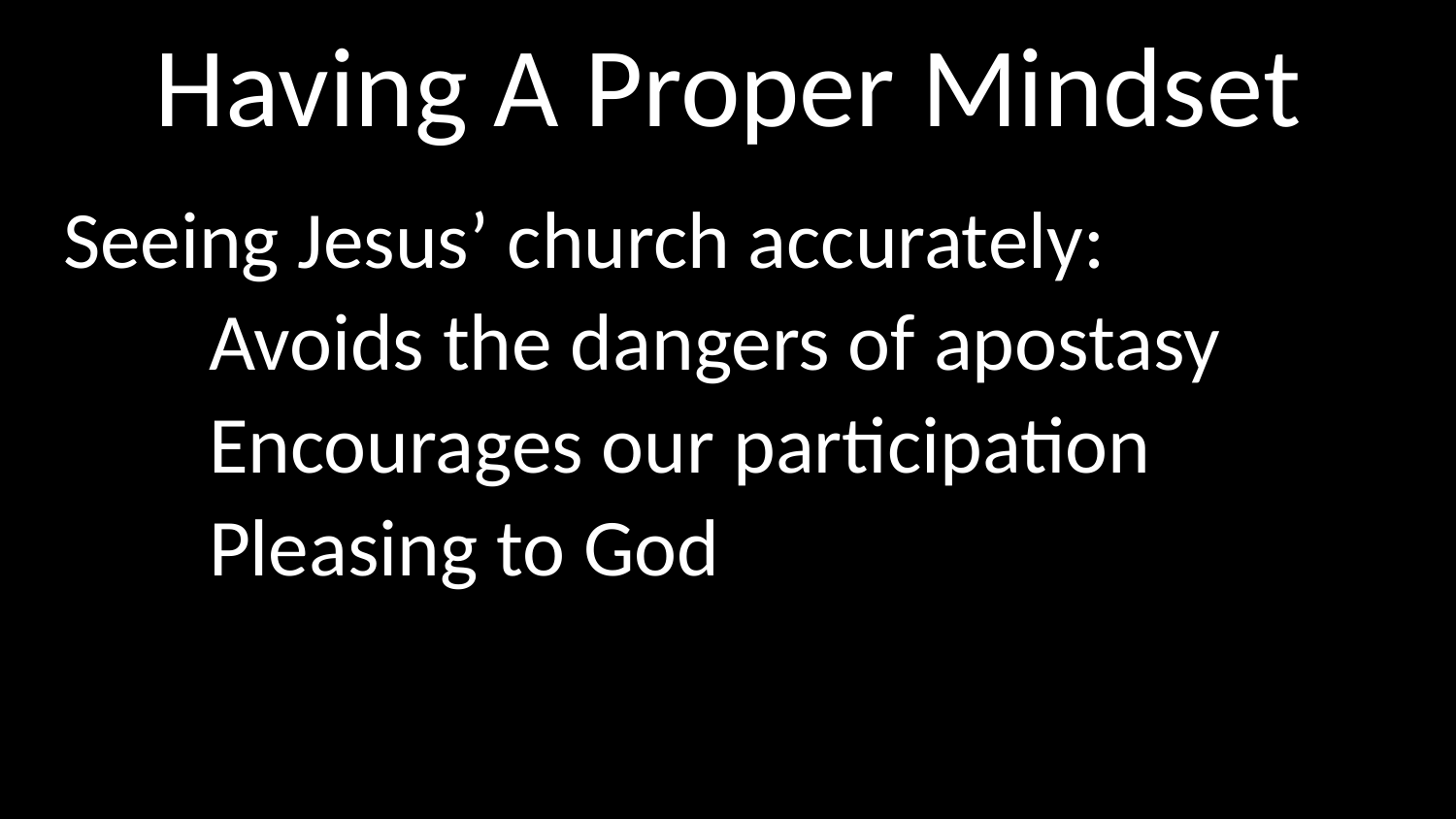

# Having A Proper Mindset
Seeing Jesus’ church accurately:
	Avoids the dangers of apostasy
	Encourages our participation
	Pleasing to God